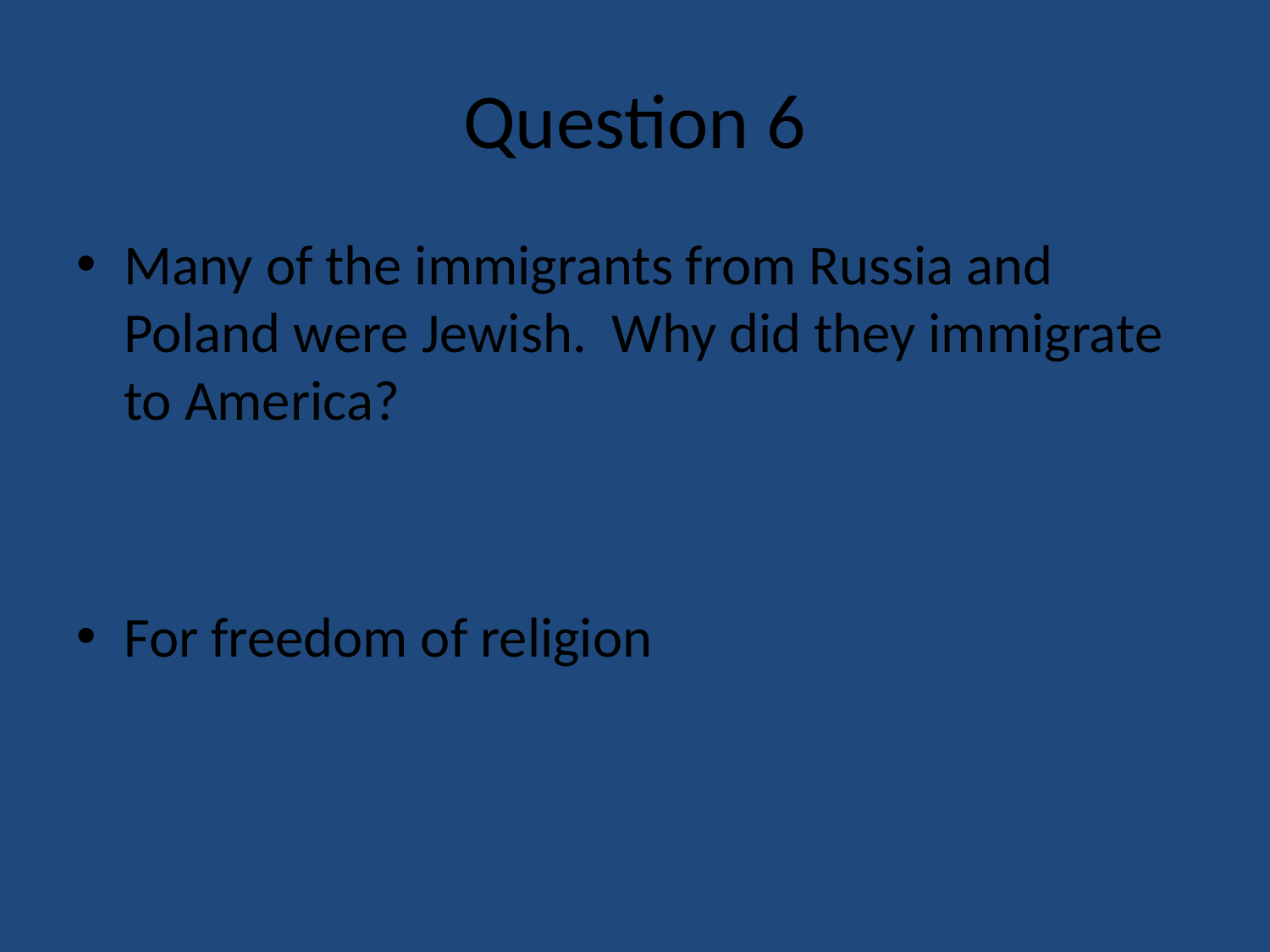

# Question 6
Many of the immigrants from Russia and Poland were Jewish.  Why did they immigrate to America?

For freedom of religion